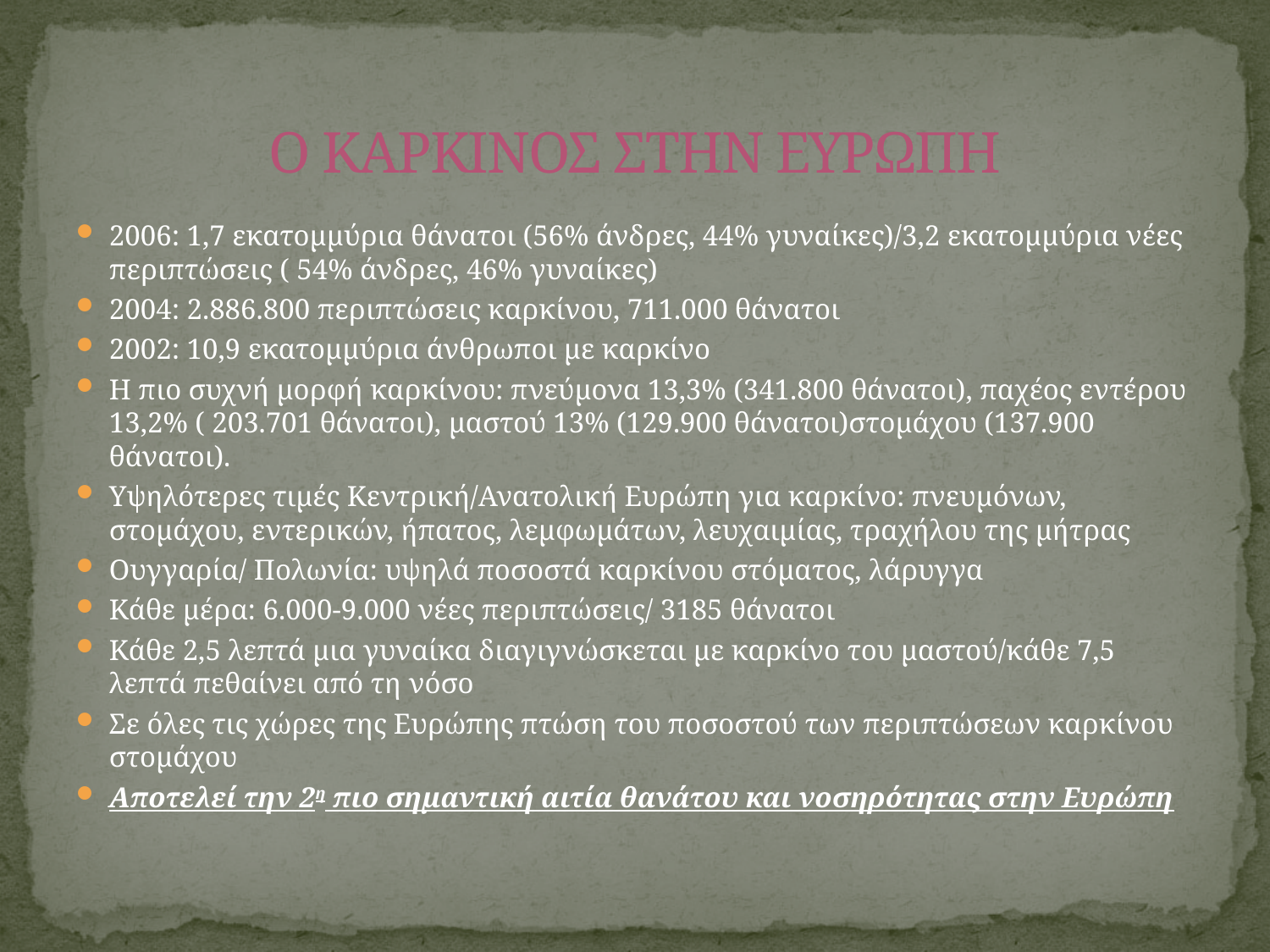

# Ο ΚΑΡΚΙΝΟΣ ΣΤΗΝ ΕΥΡΩΠΗ
2006: 1,7 εκατομμύρια θάνατοι (56% άνδρες, 44% γυναίκες)/3,2 εκατομμύρια νέες περιπτώσεις ( 54% άνδρες, 46% γυναίκες)
2004: 2.886.800 περιπτώσεις καρκίνου, 711.000 θάνατοι
2002: 10,9 εκατομμύρια άνθρωποι με καρκίνο
Η πιο συχνή μορφή καρκίνου: πνεύμονα 13,3% (341.800 θάνατοι), παχέος εντέρου 13,2% ( 203.701 θάνατοι), μαστού 13% (129.900 θάνατοι)στομάχου (137.900 θάνατοι).
Υψηλότερες τιμές Κεντρική/Ανατολική Ευρώπη για καρκίνο: πνευμόνων, στομάχου, εντερικών, ήπατος, λεμφωμάτων, λευχαιμίας, τραχήλου της μήτρας
Ουγγαρία/ Πολωνία: υψηλά ποσοστά καρκίνου στόματος, λάρυγγα
Κάθε μέρα: 6.000-9.000 νέες περιπτώσεις/ 3185 θάνατοι
Κάθε 2,5 λεπτά μια γυναίκα διαγιγνώσκεται με καρκίνο του μαστού/κάθε 7,5 λεπτά πεθαίνει από τη νόσο
Σε όλες τις χώρες της Ευρώπης πτώση του ποσοστού των περιπτώσεων καρκίνου στομάχου
Αποτελεί την 2η πιο σημαντική αιτία θανάτου και νοσηρότητας στην Ευρώπη